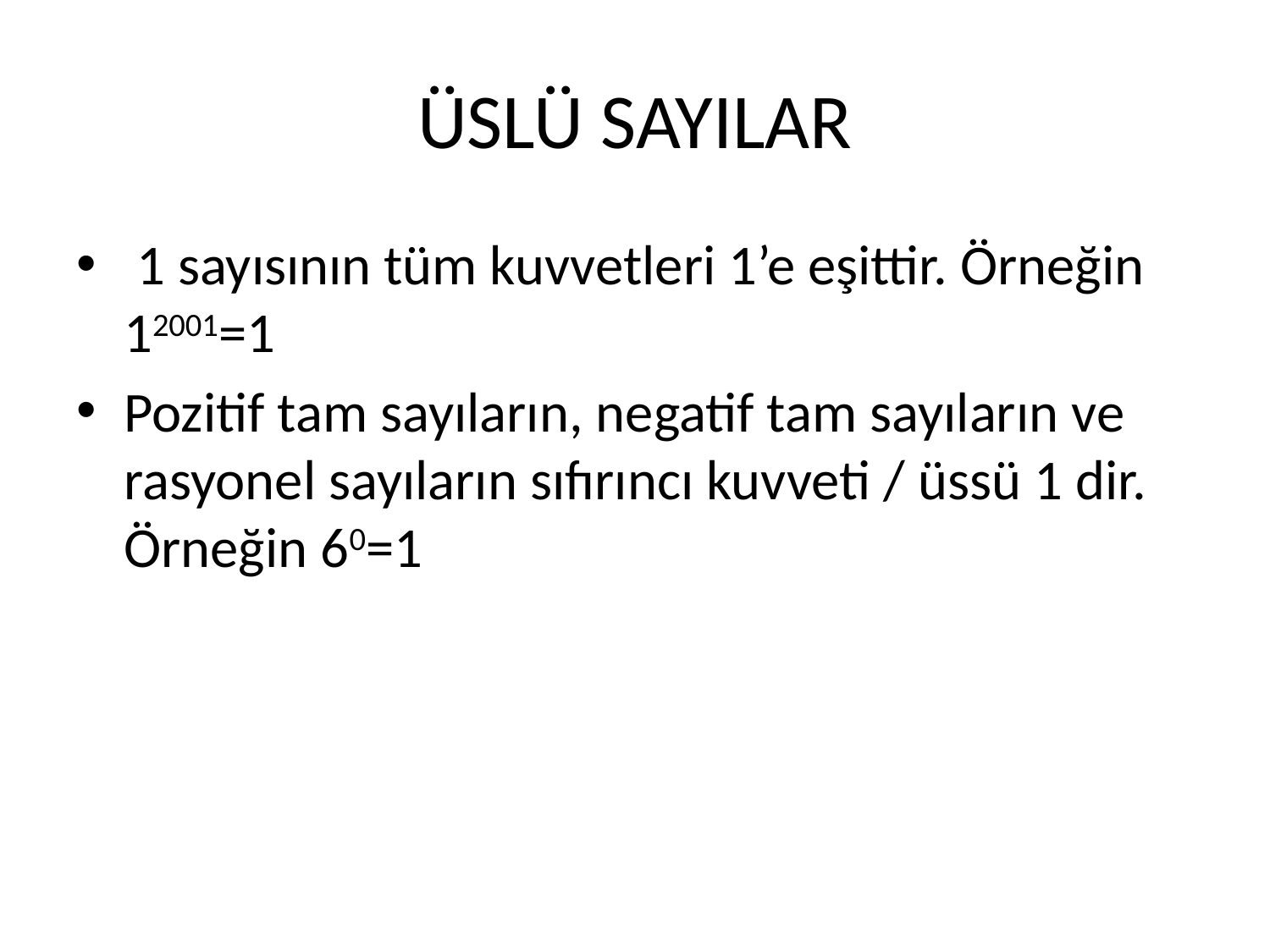

# ÜSLÜ SAYILAR
 1 sayısının tüm kuvvetleri 1’e eşittir. Örneğin 12001=1
Pozitif tam sayıların, negatif tam sayıların ve rasyonel sayıların sıfırıncı kuvveti / üssü 1 dir. Örneğin 60=1